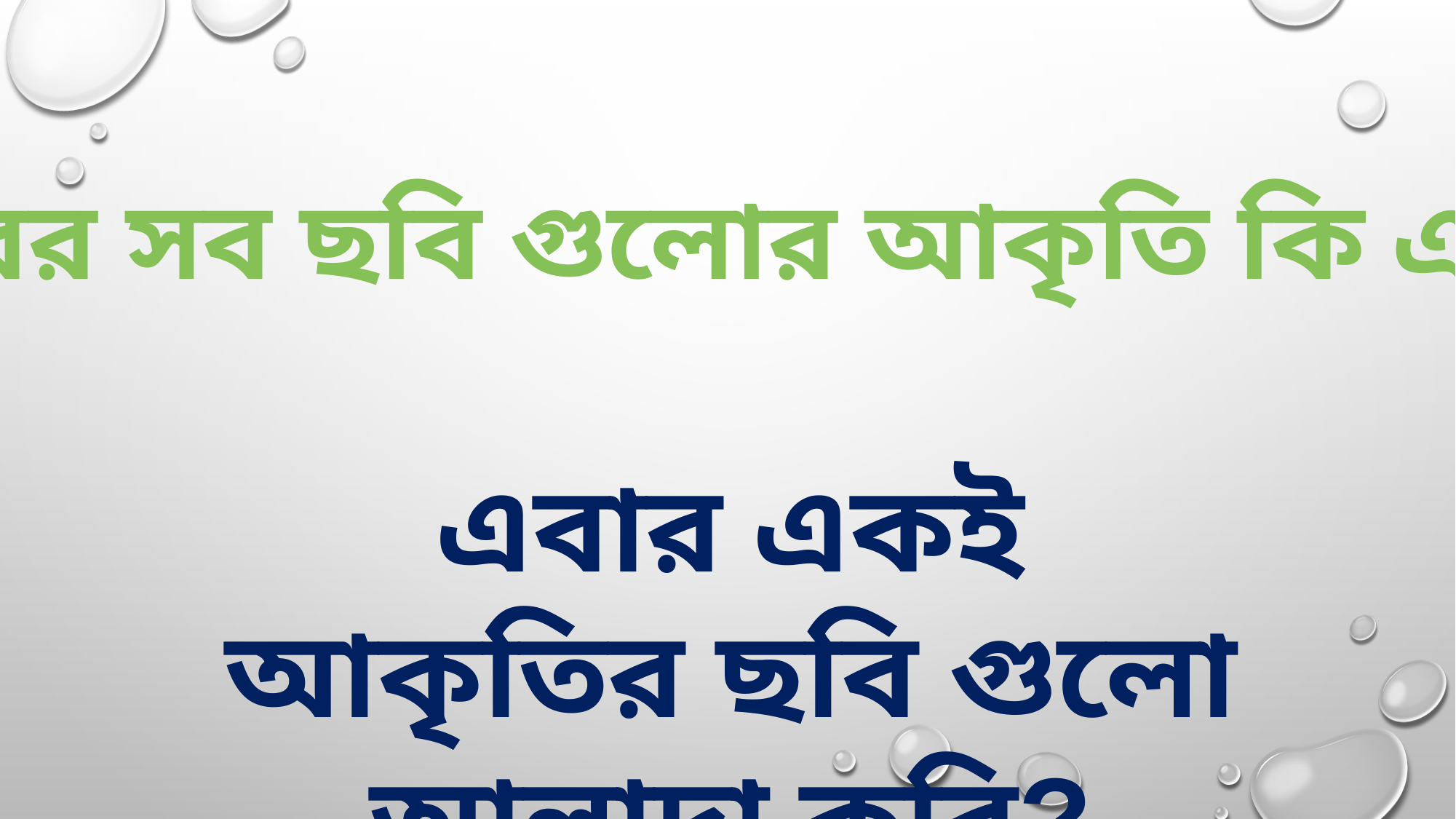

উপরের সব ছবি গুলোর আকৃতি কি একই?
এবার একই আকৃতির ছবি গুলো আলাদা করি?